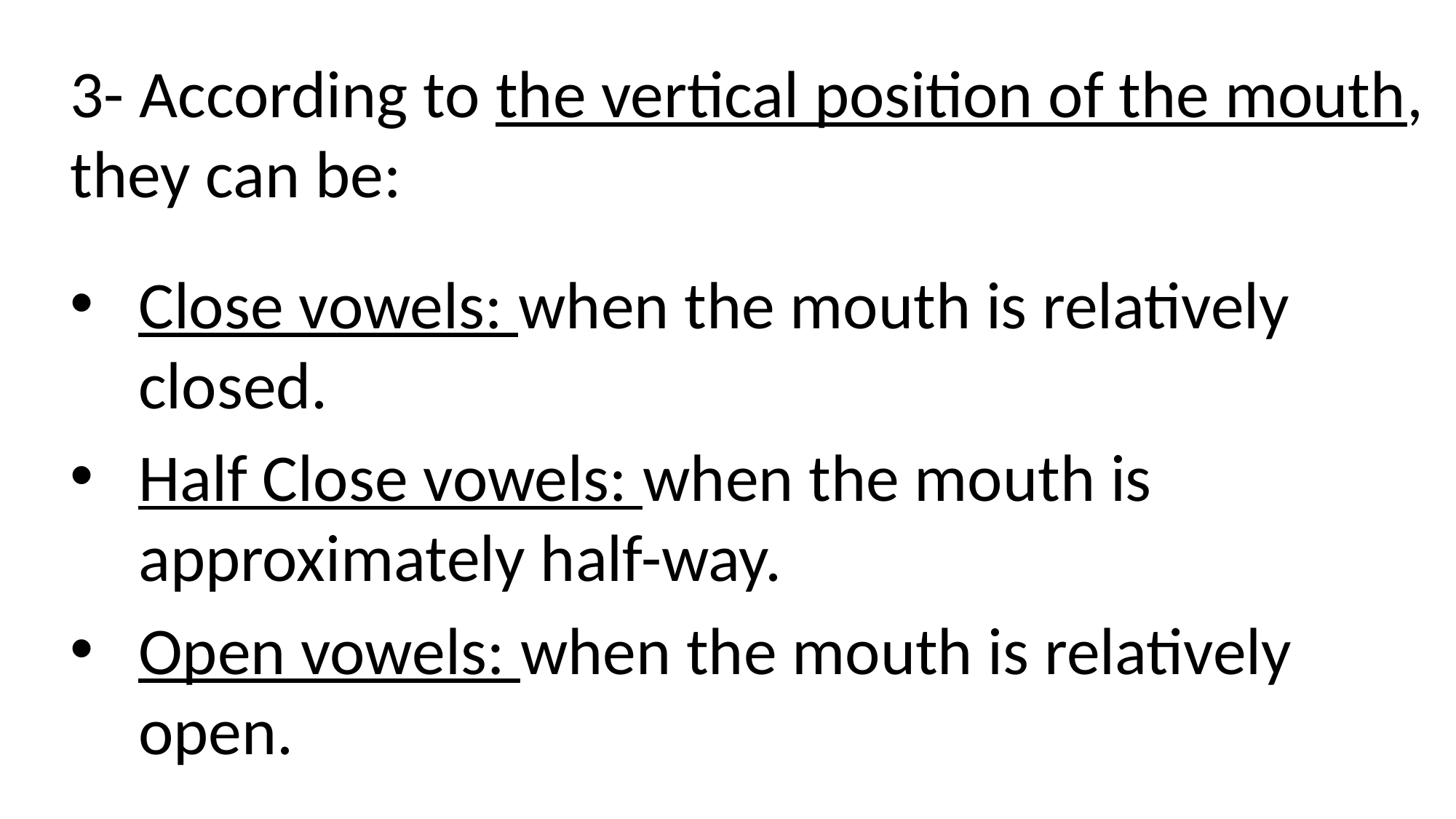

3- According to the vertical position of the mouth, they can be:
Close vowels: when the mouth is relatively closed.
Half Close vowels: when the mouth is approximately half-way.
Open vowels: when the mouth is relatively open.